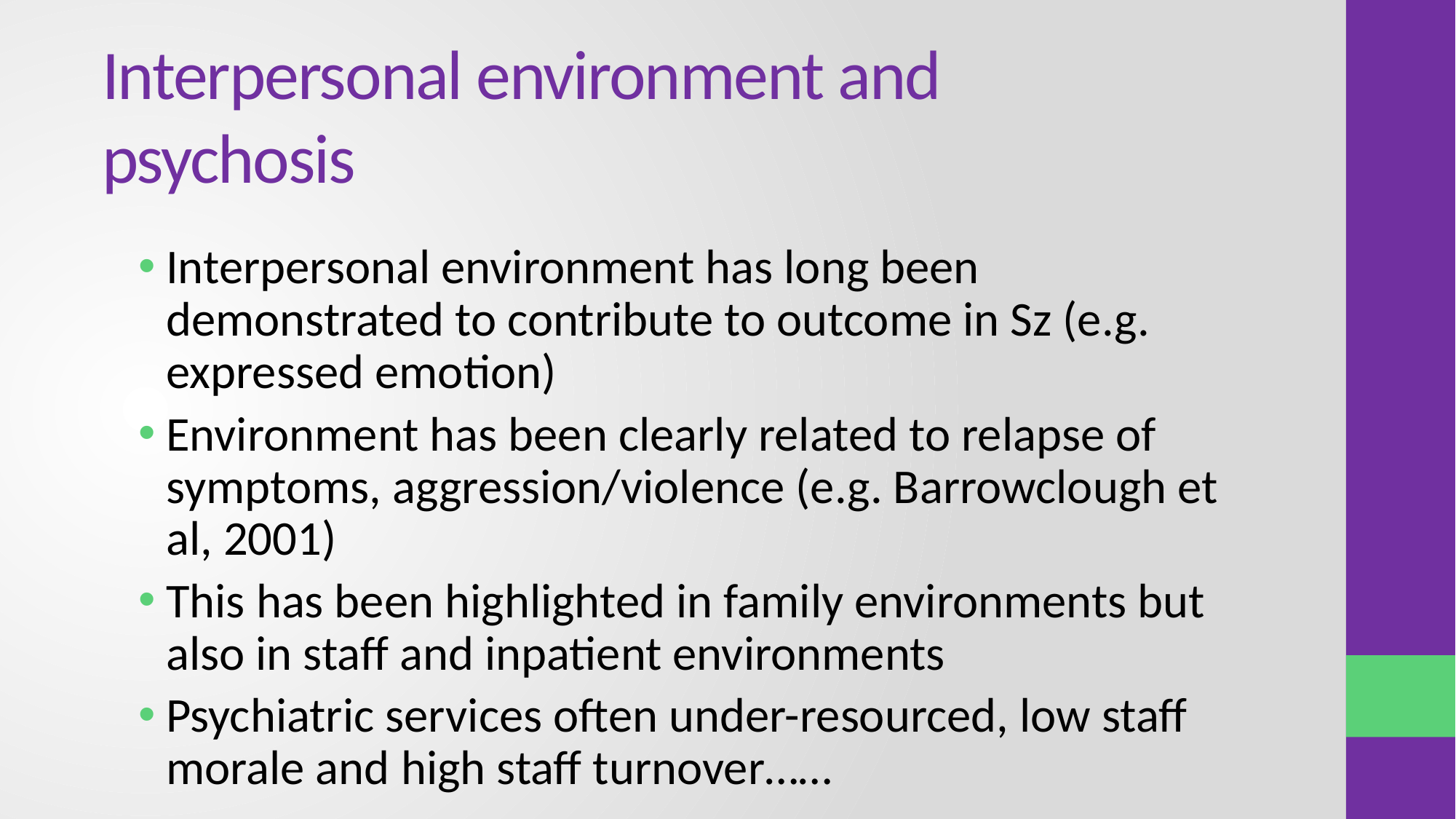

# Interpersonal environment and psychosis
Interpersonal environment has long been demonstrated to contribute to outcome in Sz (e.g. expressed emotion)
Environment has been clearly related to relapse of symptoms, aggression/violence (e.g. Barrowclough et al, 2001)
This has been highlighted in family environments but also in staff and inpatient environments
Psychiatric services often under-resourced, low staff morale and high staff turnover……